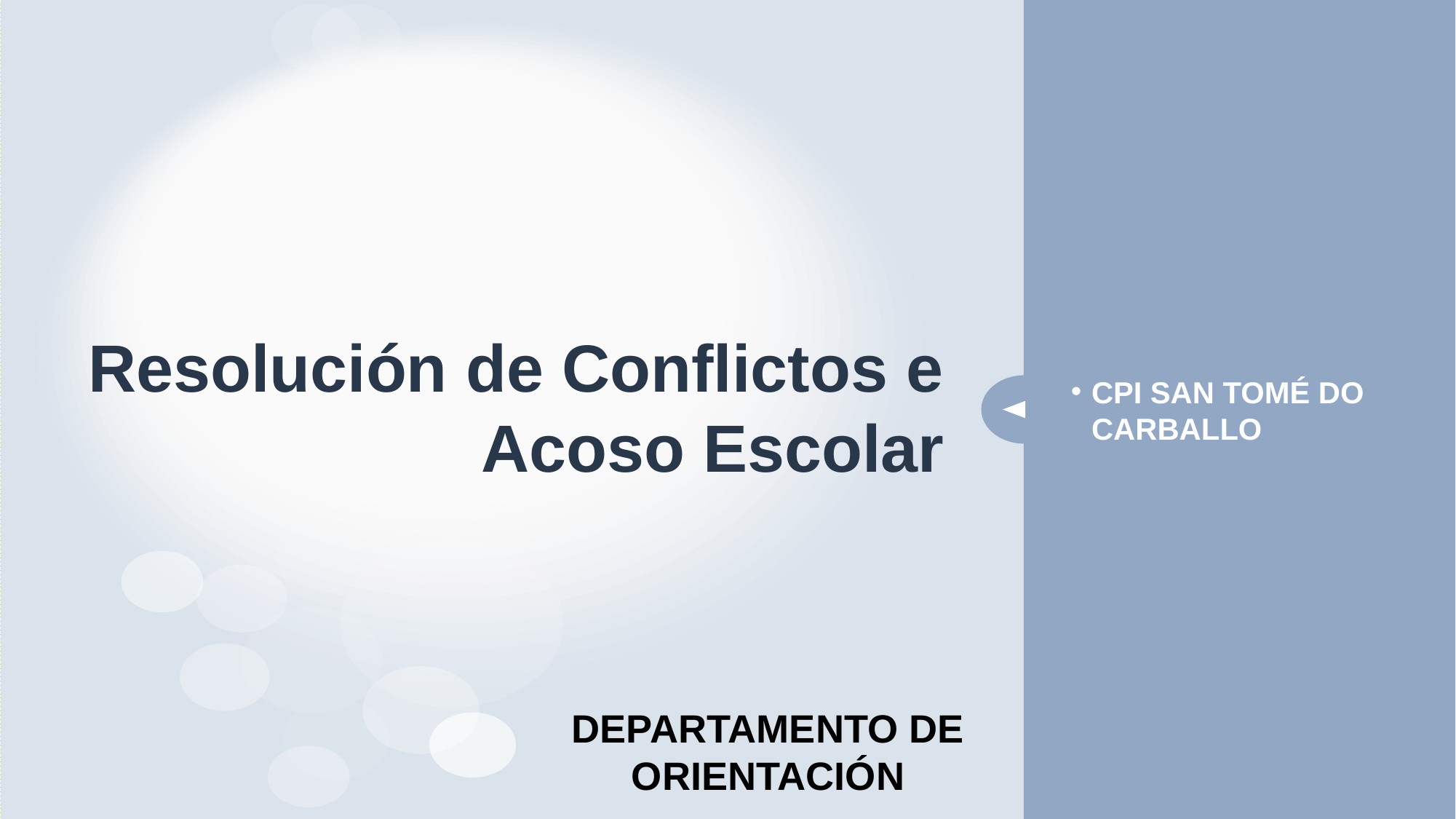

# Resolución de Conflictos e Acoso Escolar
CPI SAN TOMÉ DO CARBALLO
DEPARTAMENTO DE ORIENTACIÓN